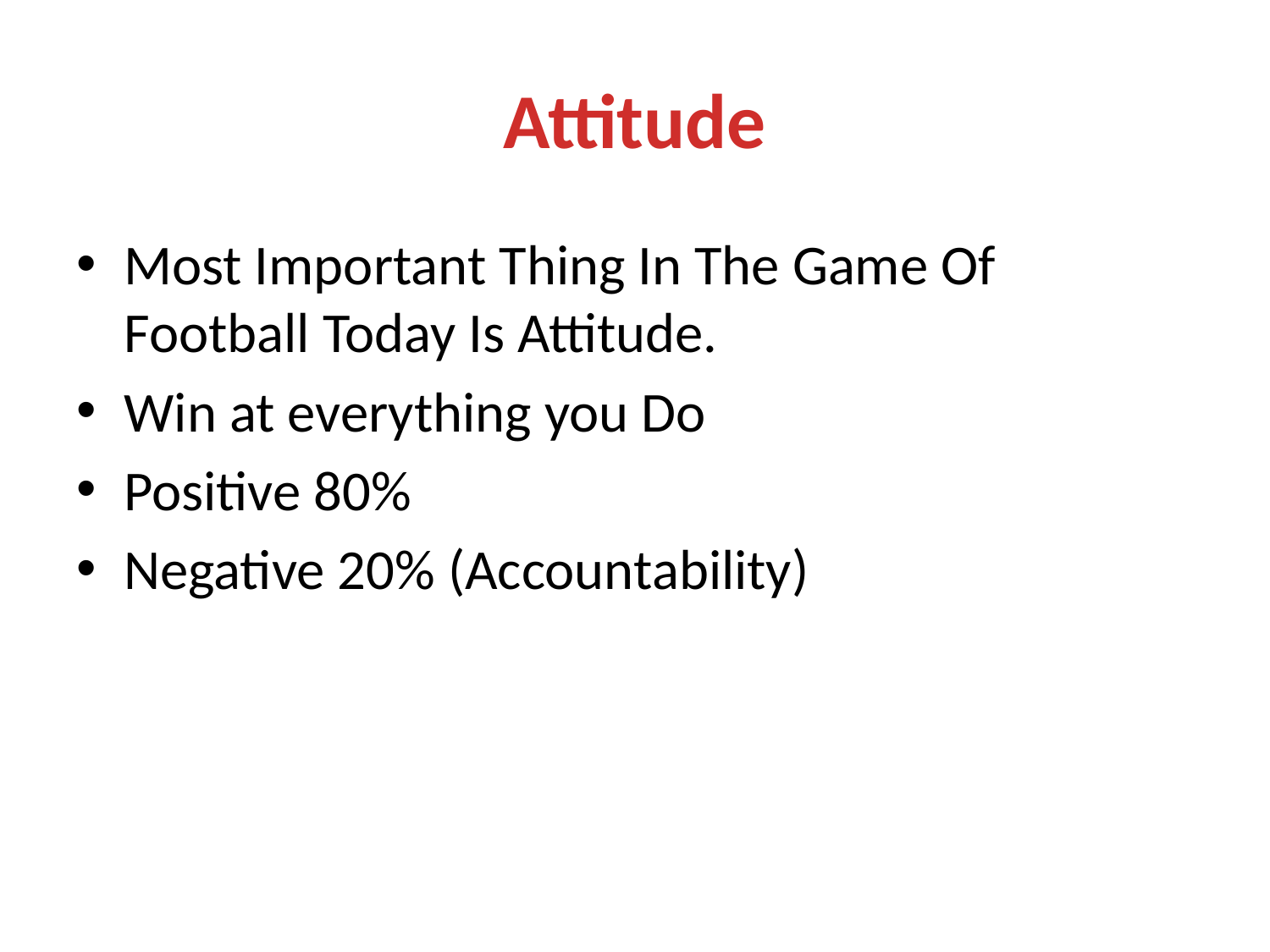

# Attitude
Most Important Thing In The Game Of Football Today Is Attitude.
Win at everything you Do
Positive 80%
Negative 20% (Accountability)